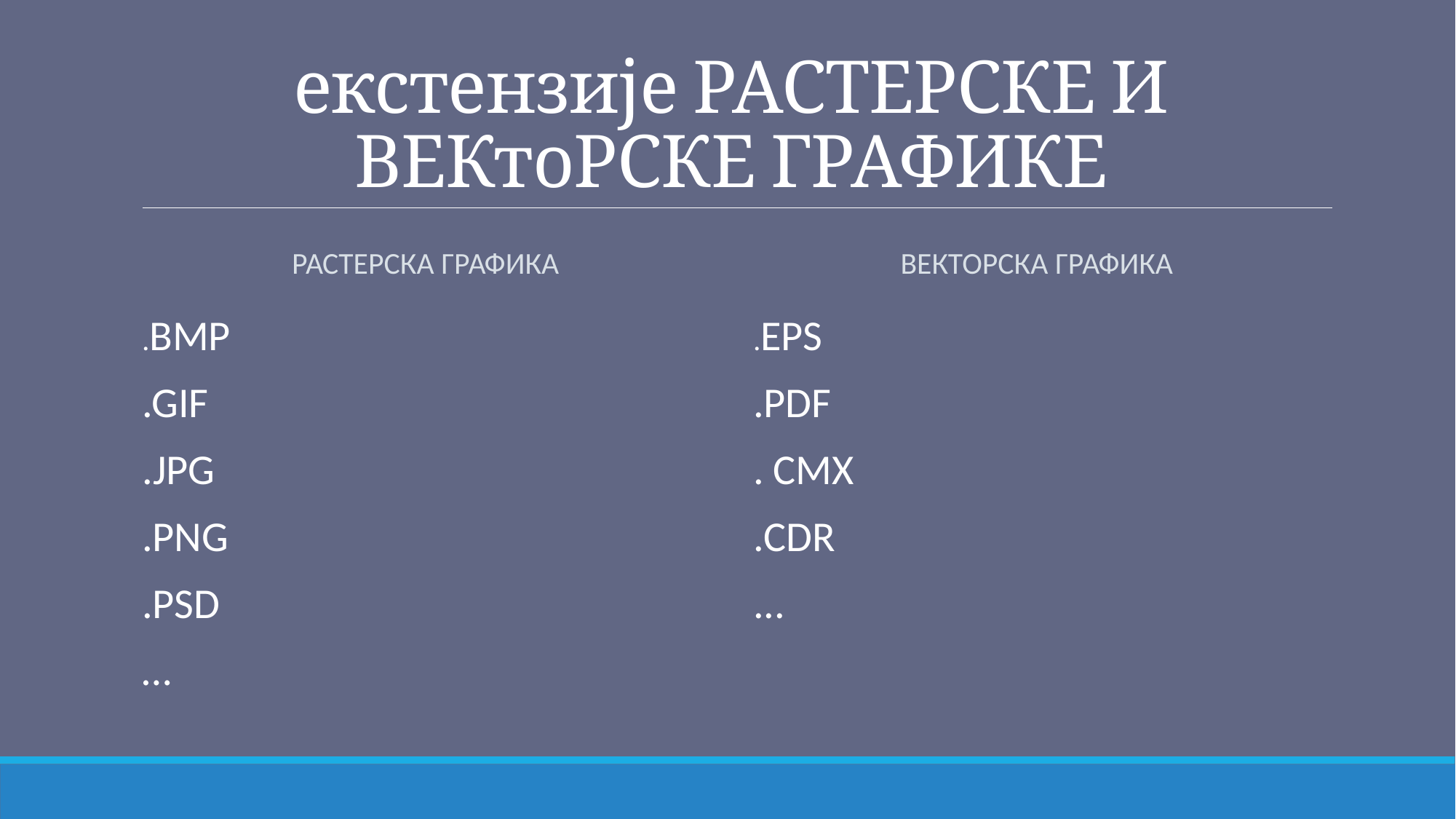

# екстензије РАСТЕРСКЕ И ВЕКтоРСКЕ ГРАФИКЕ
растерска ГРАФИКА
векторска ГРАФИКА
.EPS
.PDF
. CMX
.CDR
...
.BMP
.GIF
.JPG
.PNG
.PSD
…